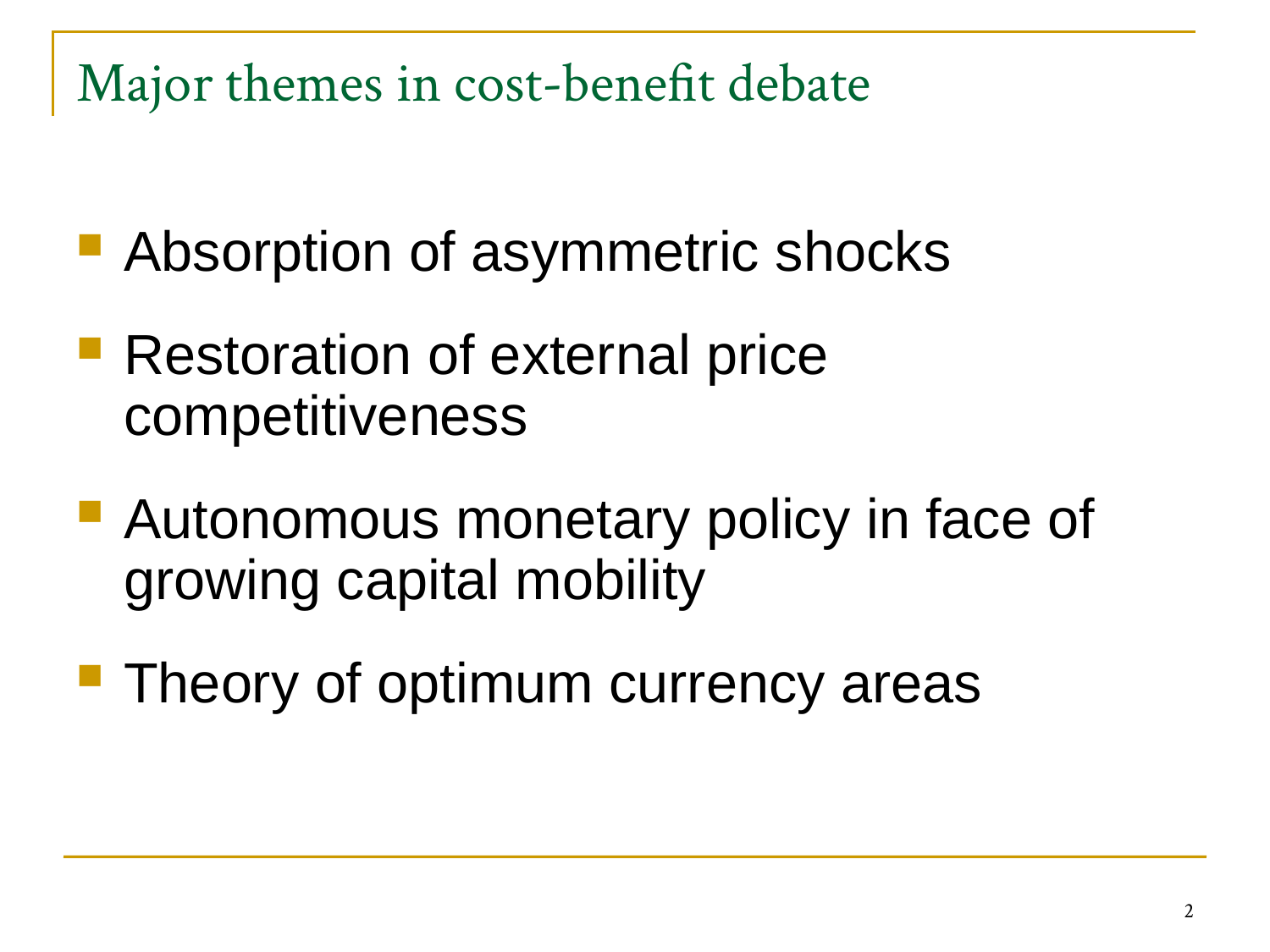

# Major themes in cost-benefit debate
Absorption of asymmetric shocks
Restoration of external price competitiveness
Autonomous monetary policy in face of growing capital mobility
Theory of optimum currency areas
2